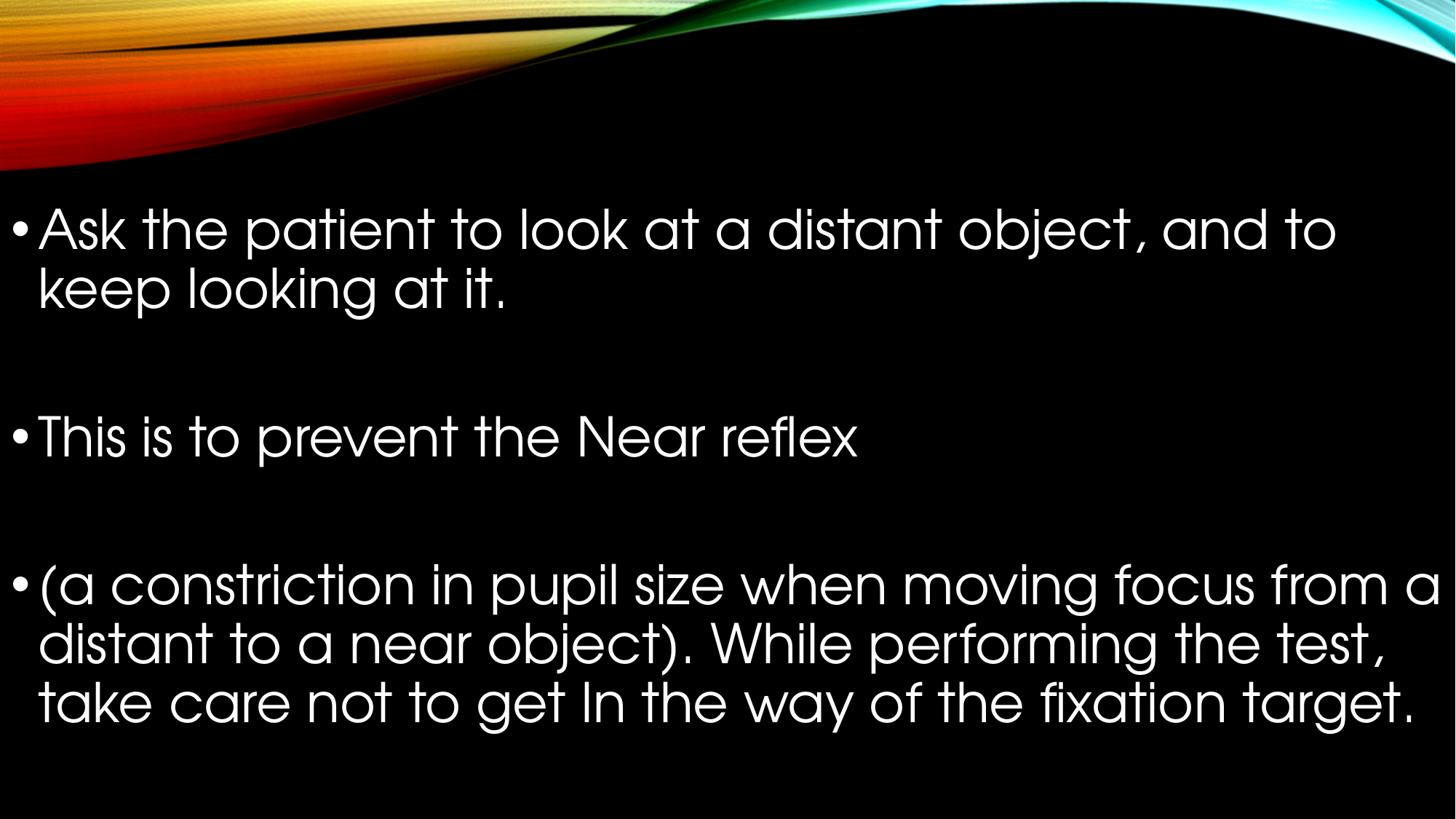

Ask the patient to look at a distant object, and to keep looking at it.

This is to prevent the Near reflex

(a constriction in pupil size when moving focus from a distant to a near object). While performing the test, take care not to get In the way of the fixation target.